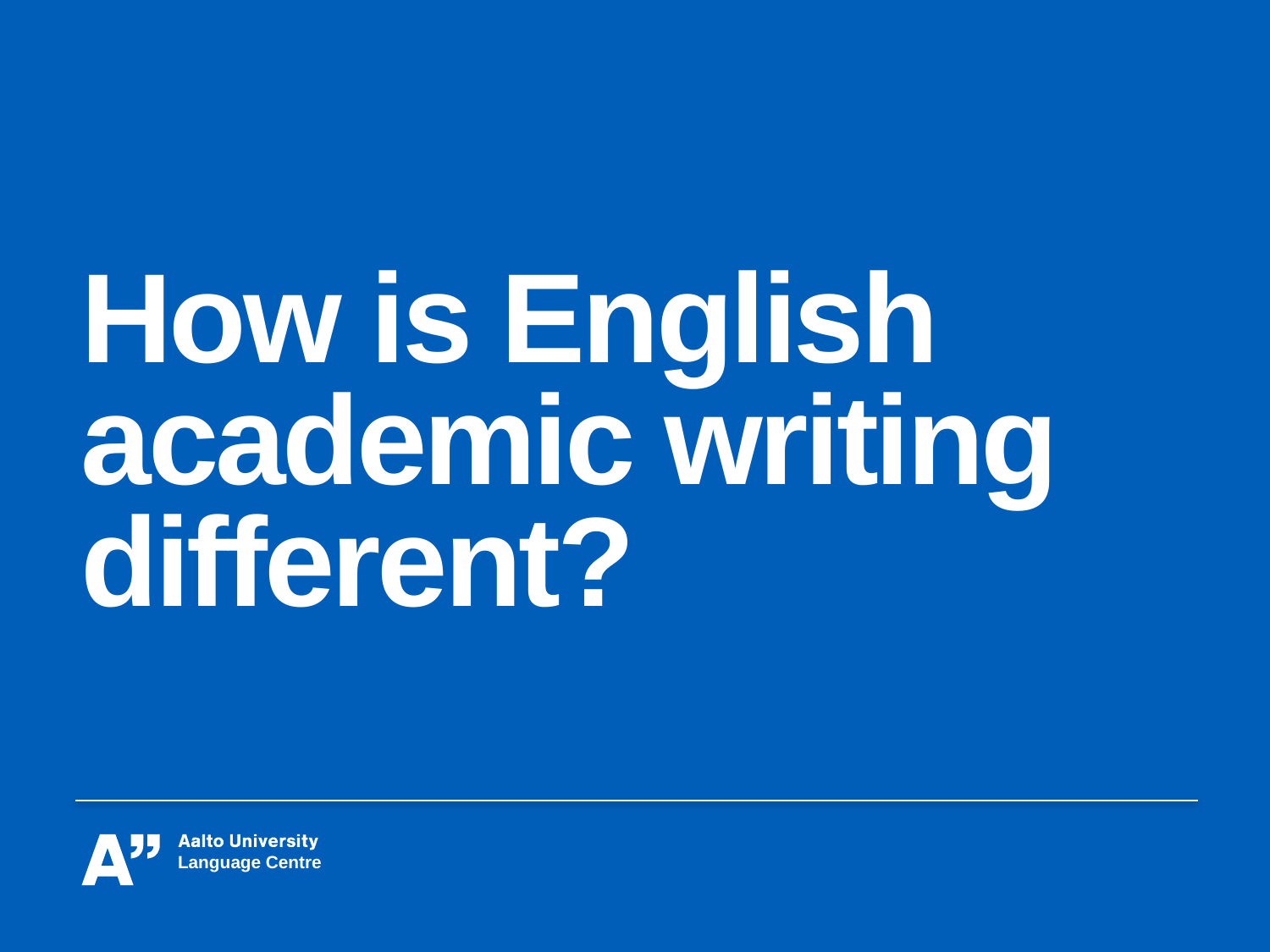

# How is English academic writing different?